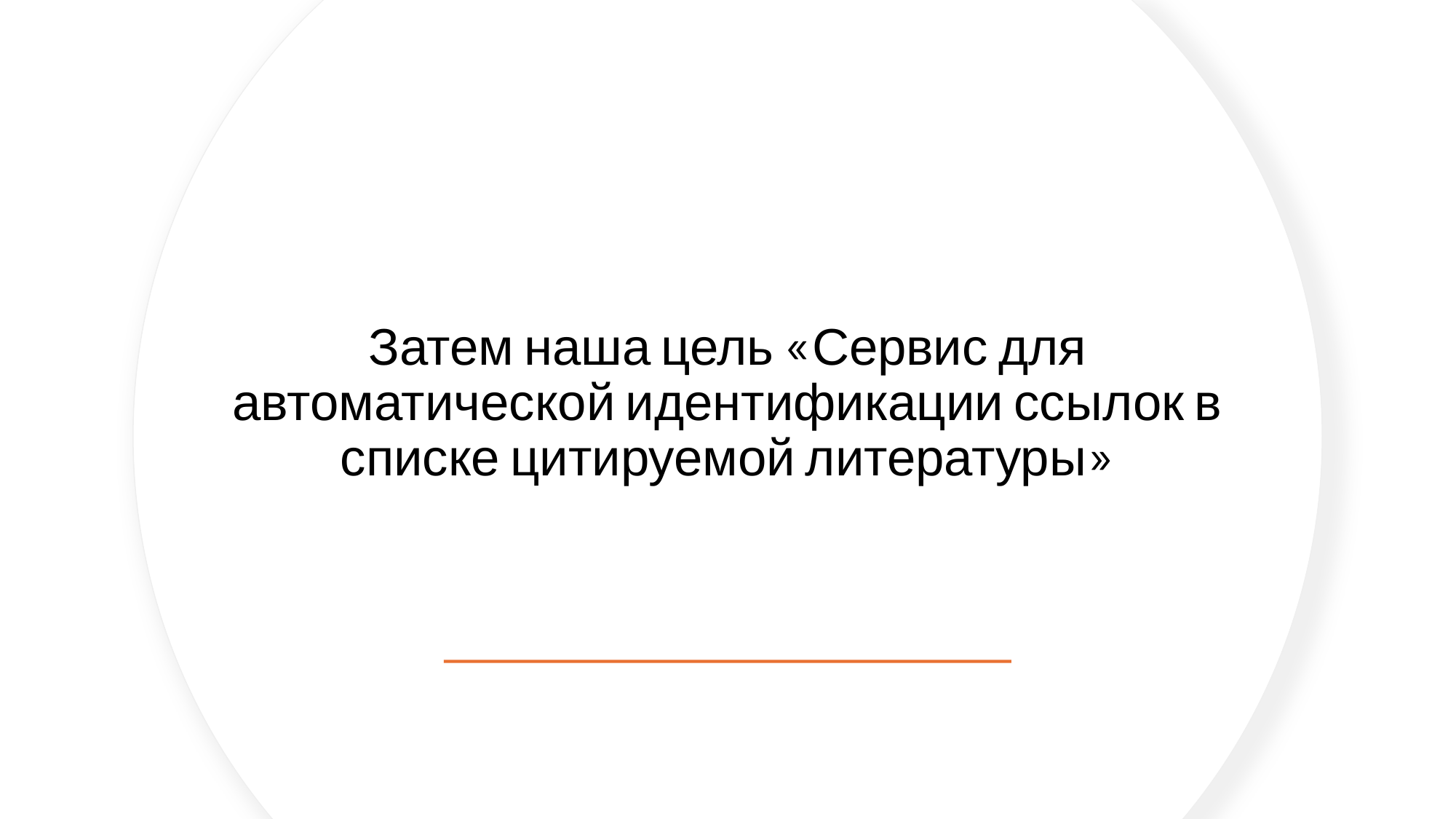

# Затем наша цель «Сервис для автоматической идентификации ссылок в списке цитируемой литературы»